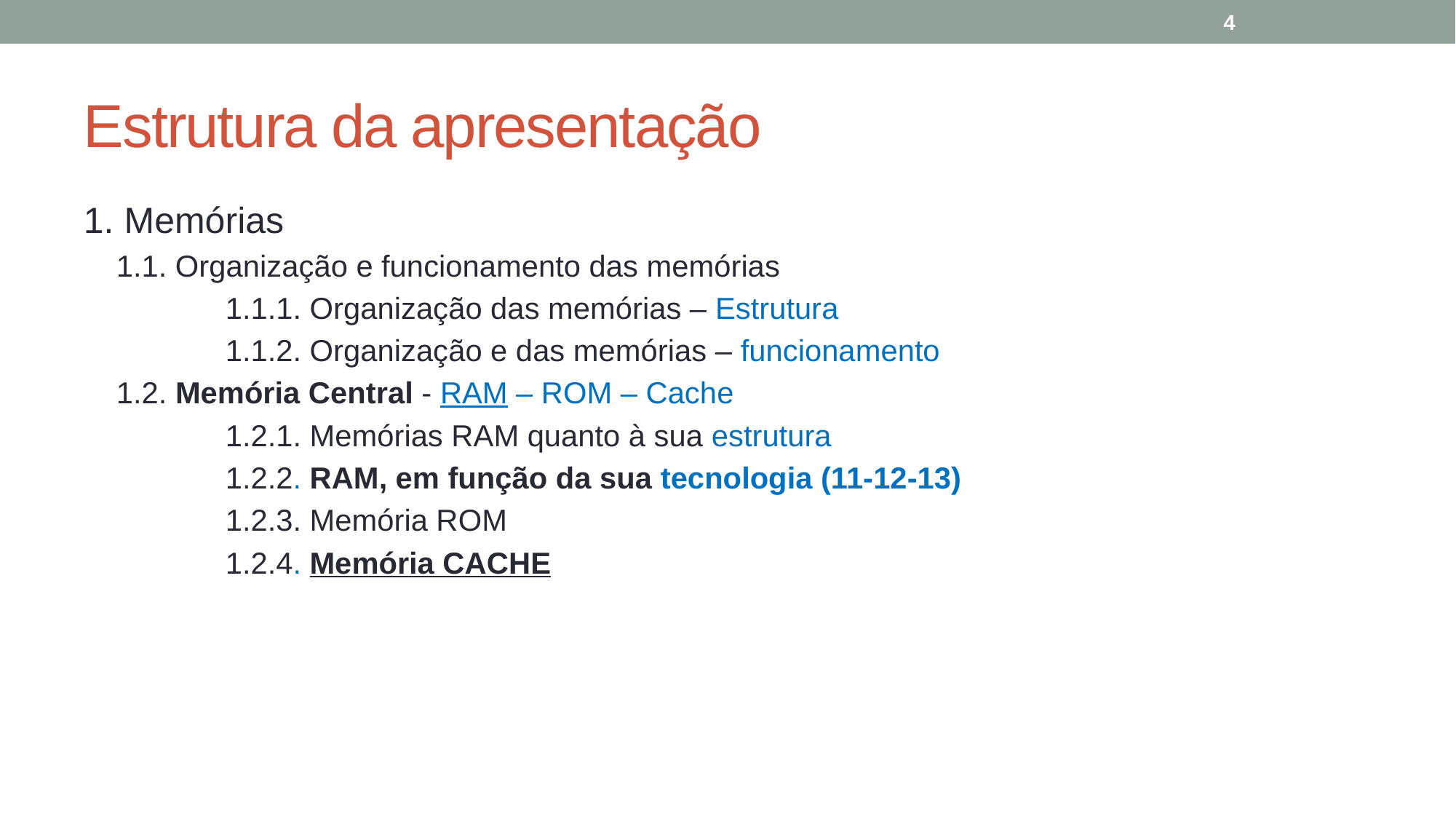

4
# Estrutura da apresentação
1. Memórias
1.1. Organização e funcionamento das memórias
	1.1.1. Organização das memórias – Estrutura
	1.1.2. Organização e das memórias – funcionamento
1.2. Memória Central - RAM – ROM – Cache
	1.2.1. Memórias RAM quanto à sua estrutura
	1.2.2. RAM, em função da sua tecnologia (11-12-13)
	1.2.3. Memória ROM
	1.2.4. Memória CACHE